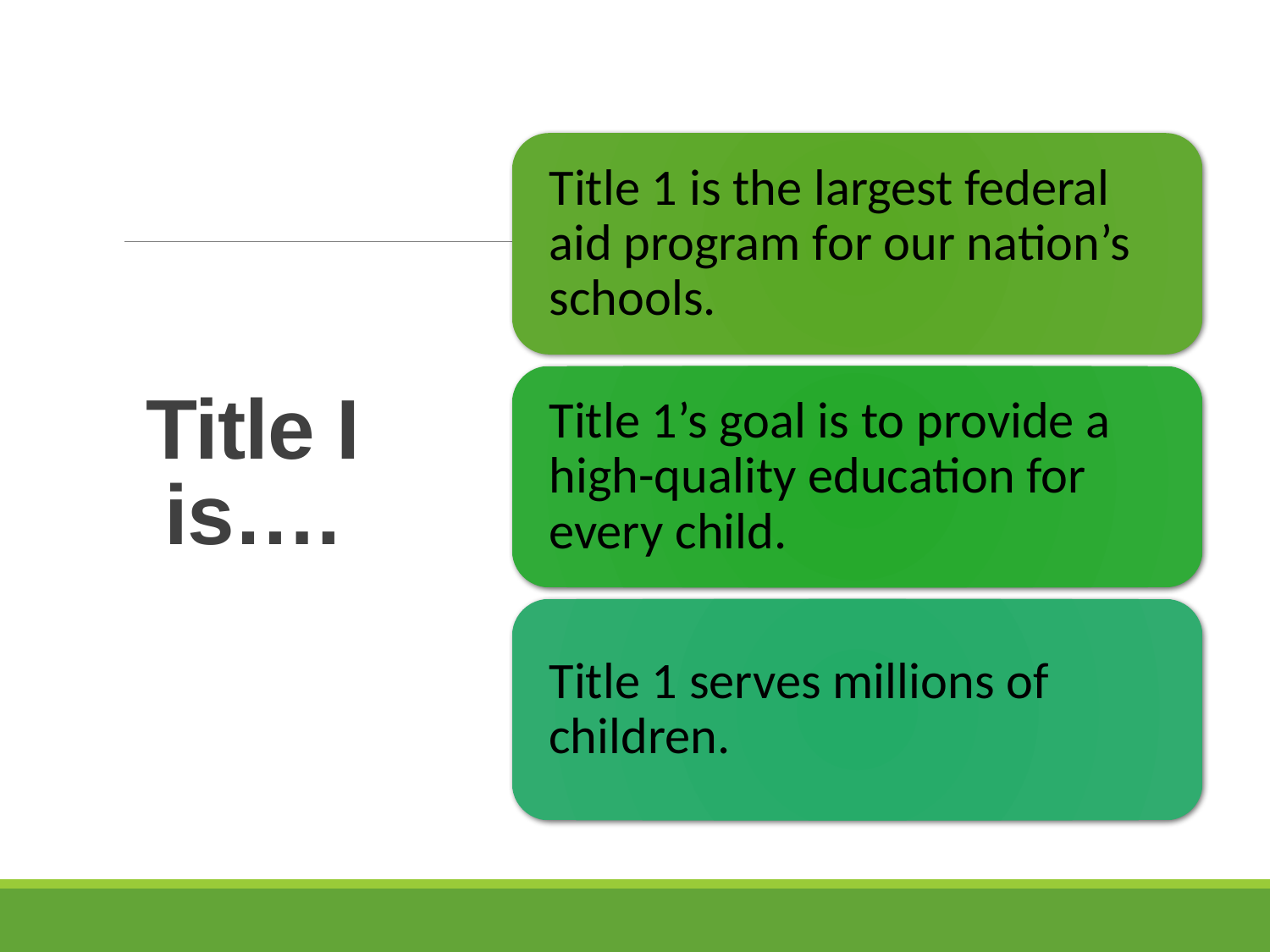

Title 1 is the largest federal aid program for our nation’s schools.
Title 1’s goal is to provide a high-quality education for every child.
Title 1 serves millions of children.
# Title I is….